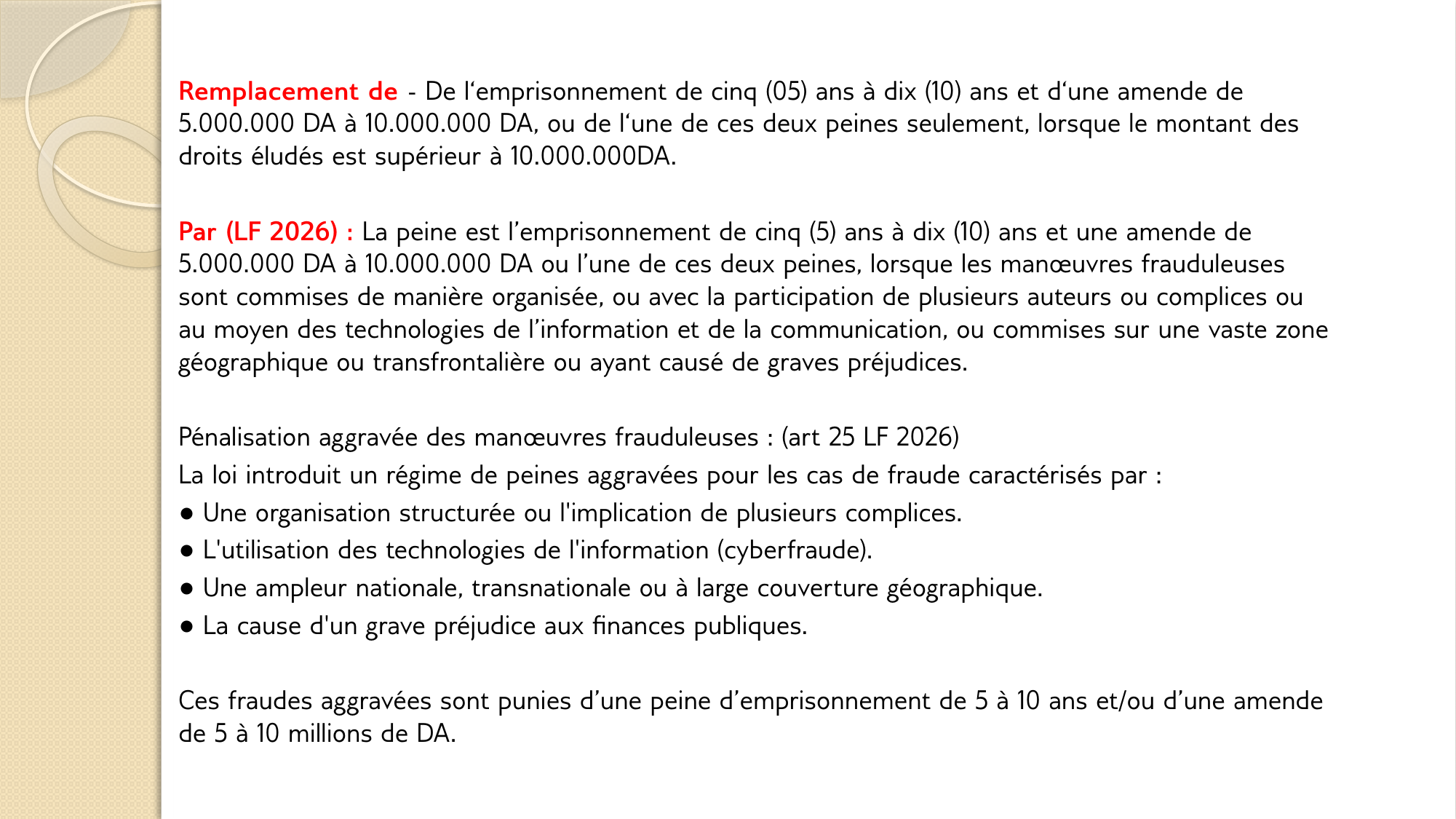

Remplacement de − De l‘emprisonnement de cinq (05) ans à dix (10) ans et d‘une amende de 5.000.000 DA à 10.000.000 DA, ou de l‘une de ces deux peines seulement, lorsque le montant des droits éludés est supérieur à 10.000.000DA.

Par (LF 2026) : La peine est l’emprisonnement de cinq (5) ans à dix (10) ans et une amende de 5.000.000 DA à 10.000.000 DA ou l’une de ces deux peines, lorsque les manœuvres frauduleuses sont commises de manière organisée, ou avec la participation de plusieurs auteurs ou complices ou au moyen des technologies de l’information et de la communication, ou commises sur une vaste zone géographique ou transfrontalière ou ayant causé de graves préjudices.

	Pénalisation aggravée des manœuvres frauduleuses : (art 25 LF 2026)
La loi introduit un régime de peines aggravées pour les cas de fraude caractérisés par :
● Une organisation structurée ou l'implication de plusieurs complices.
● L'utilisation des technologies de l'information (cyberfraude).
● Une ampleur nationale, transnationale ou à large couverture géographique.
● La cause d'un grave préjudice aux finances publiques.

	Ces fraudes aggravées sont punies d’une peine d’emprisonnement de 5 à 10 ans et/ou d’une amende de 5 à 10 millions de DA.